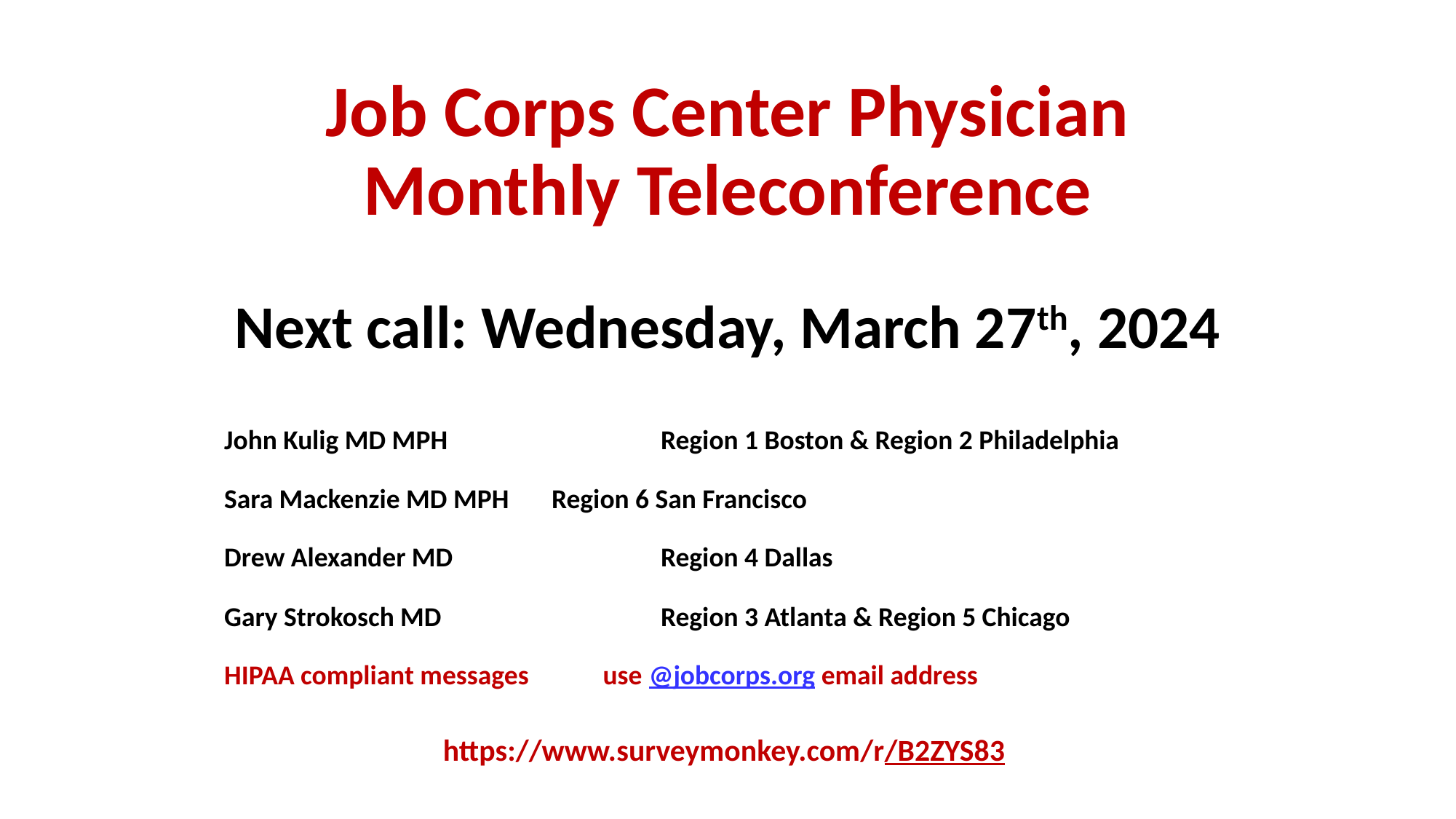

# Job Corps Center Physician Monthly Teleconference Next call: Wednesday, March 27th, 2024
John Kulig MD MPH      		Region 1 Boston & Region 2 Philadelphia

Sara Mackenzie MD MPH	Region 6 San Francisco

Drew Alexander MD     		Region 4 Dallas

Gary Strokosch MD       		Region 3 Atlanta & Region 5 Chicago

HIPAA compliant messages            use @jobcorps.org email address

https://www.surveymonkey.com/r/B2ZYS83